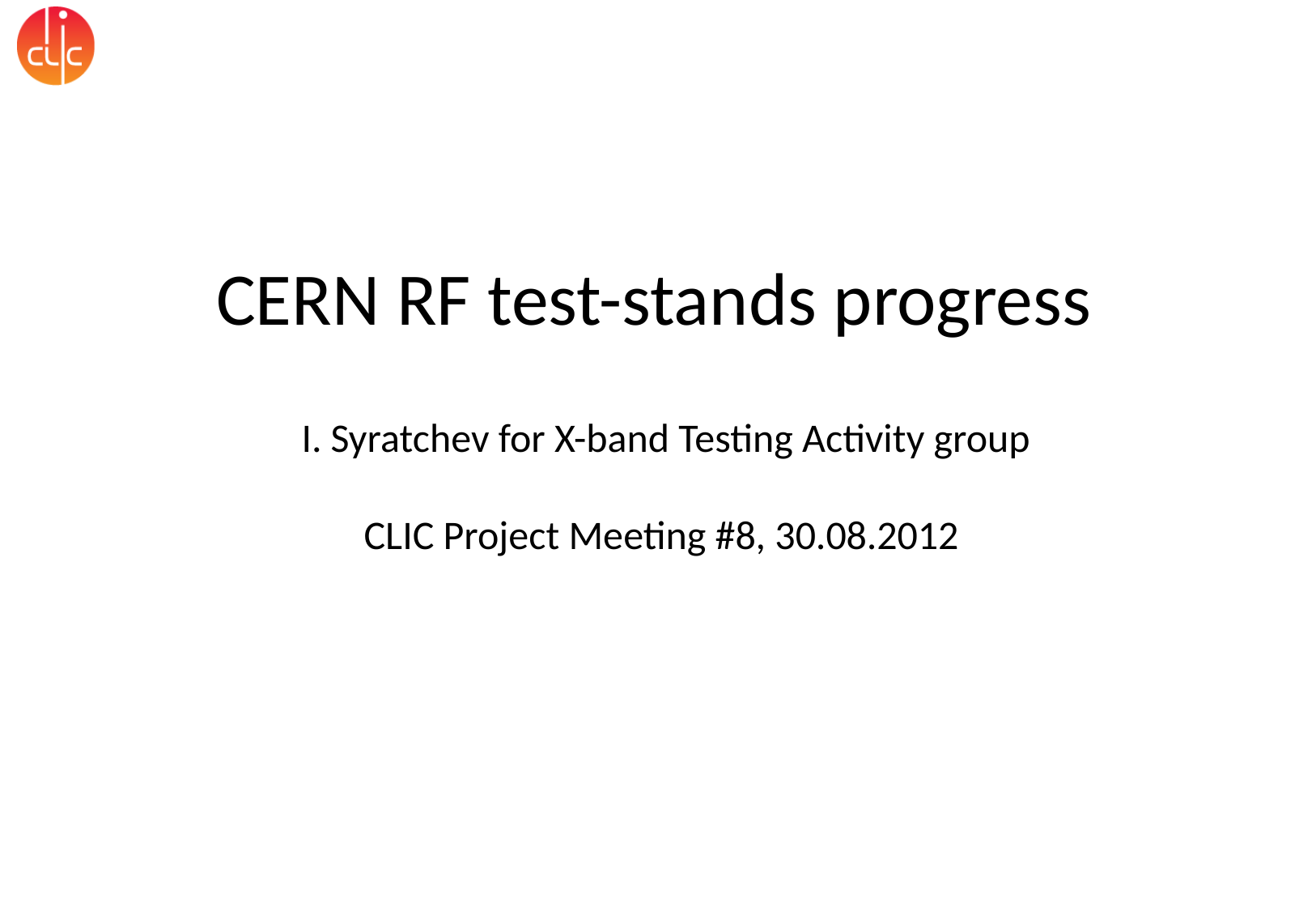

CERN RF test-stands progress
I. Syratchev for X-band Testing Activity group

CLIC Project Meeting #8, 30.08.2012